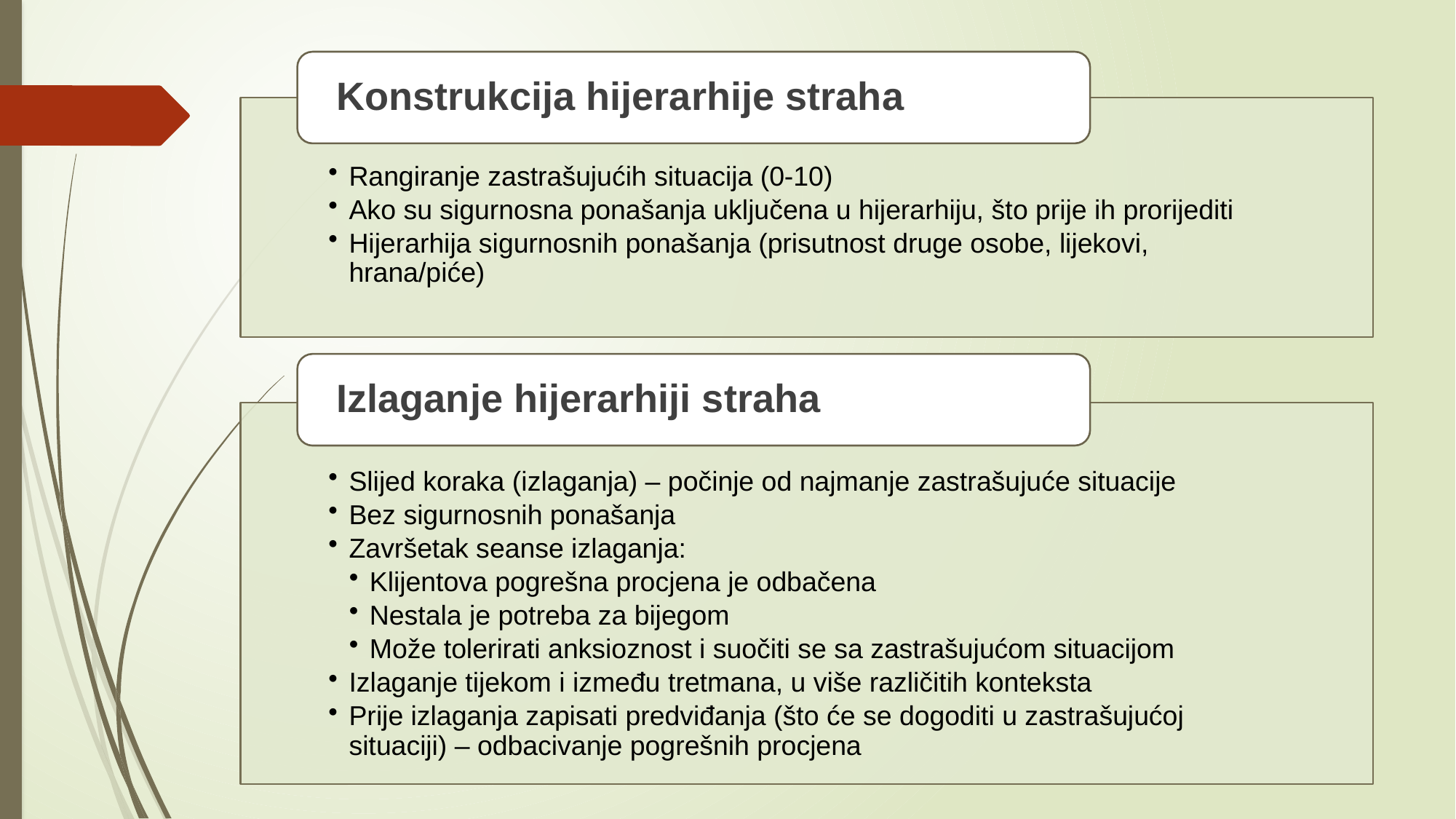

Rangiranje zastrašujućih situacija (0-10)
Ako su sigurnosna ponašanja uključena u hijerarhiju, što prije ih prorijediti
Hijerarhija sigurnosnih ponašanja (prisutnost druge osobe, lijekovi, hrana/piće)
Konstrukcija hijerarhije straha
Slijed koraka (izlaganja) – počinje od najmanje zastrašujuće situacije
Bez sigurnosnih ponašanja
Završetak seanse izlaganja:
Klijentova pogrešna procjena je odbačena
Nestala je potreba za bijegom
Može tolerirati anksioznost i suočiti se sa zastrašujućom situacijom
Izlaganje tijekom i između tretmana, u više različitih konteksta
Prije izlaganja zapisati predviđanja (što će se dogoditi u zastrašujućoj situaciji) – odbacivanje pogrešnih procjena
Izlaganje hijerarhiji straha